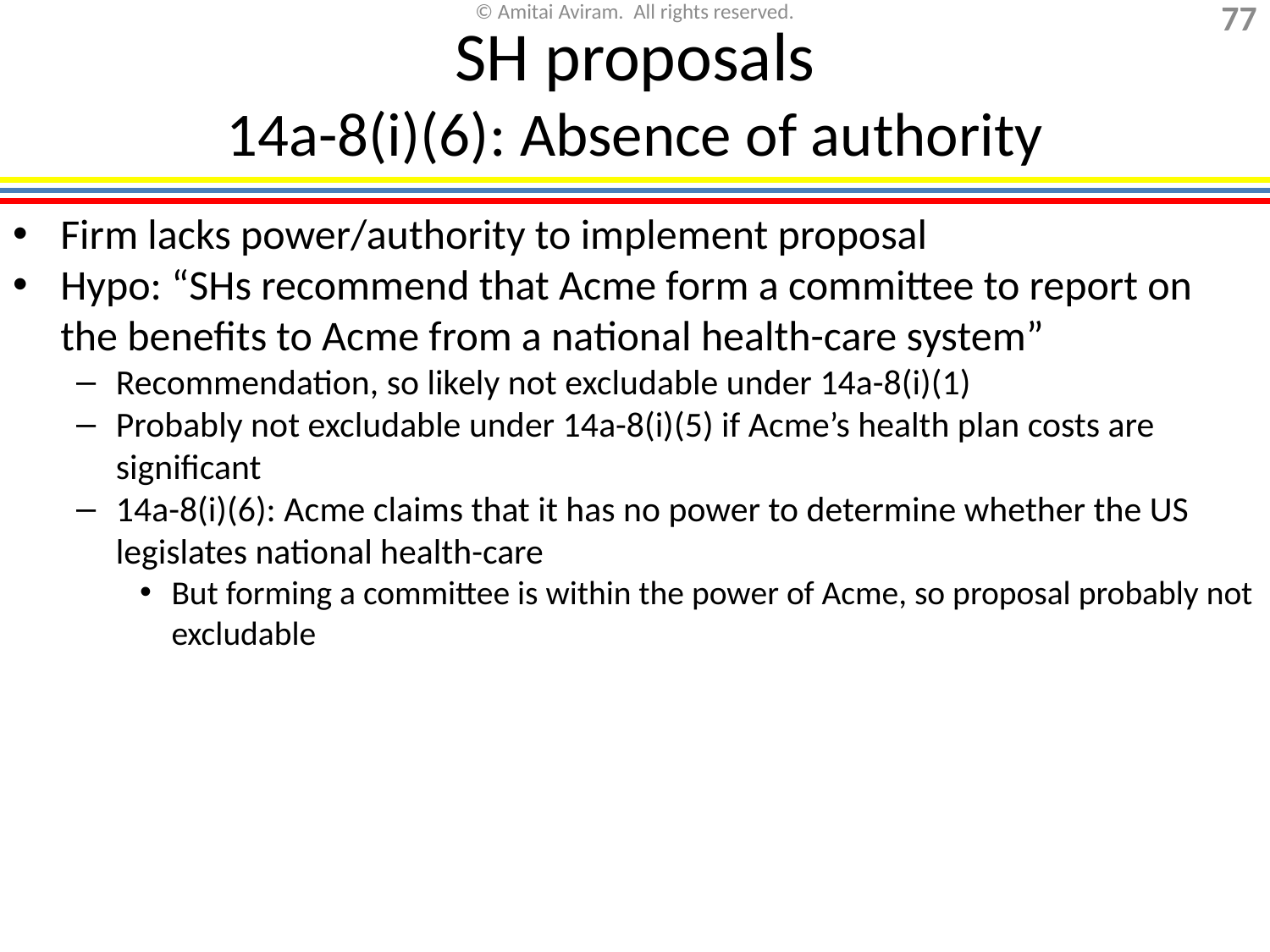

# SH proposals 14a-8(i)(6): Absence of authority
Firm lacks power/authority to implement proposal
Hypo: “SHs recommend that Acme form a committee to report on the benefits to Acme from a national health-care system”
Recommendation, so likely not excludable under 14a-8(i)(1)
Probably not excludable under 14a-8(i)(5) if Acme’s health plan costs are significant
14a-8(i)(6): Acme claims that it has no power to determine whether the US legislates national health-care
But forming a committee is within the power of Acme, so proposal probably not excludable